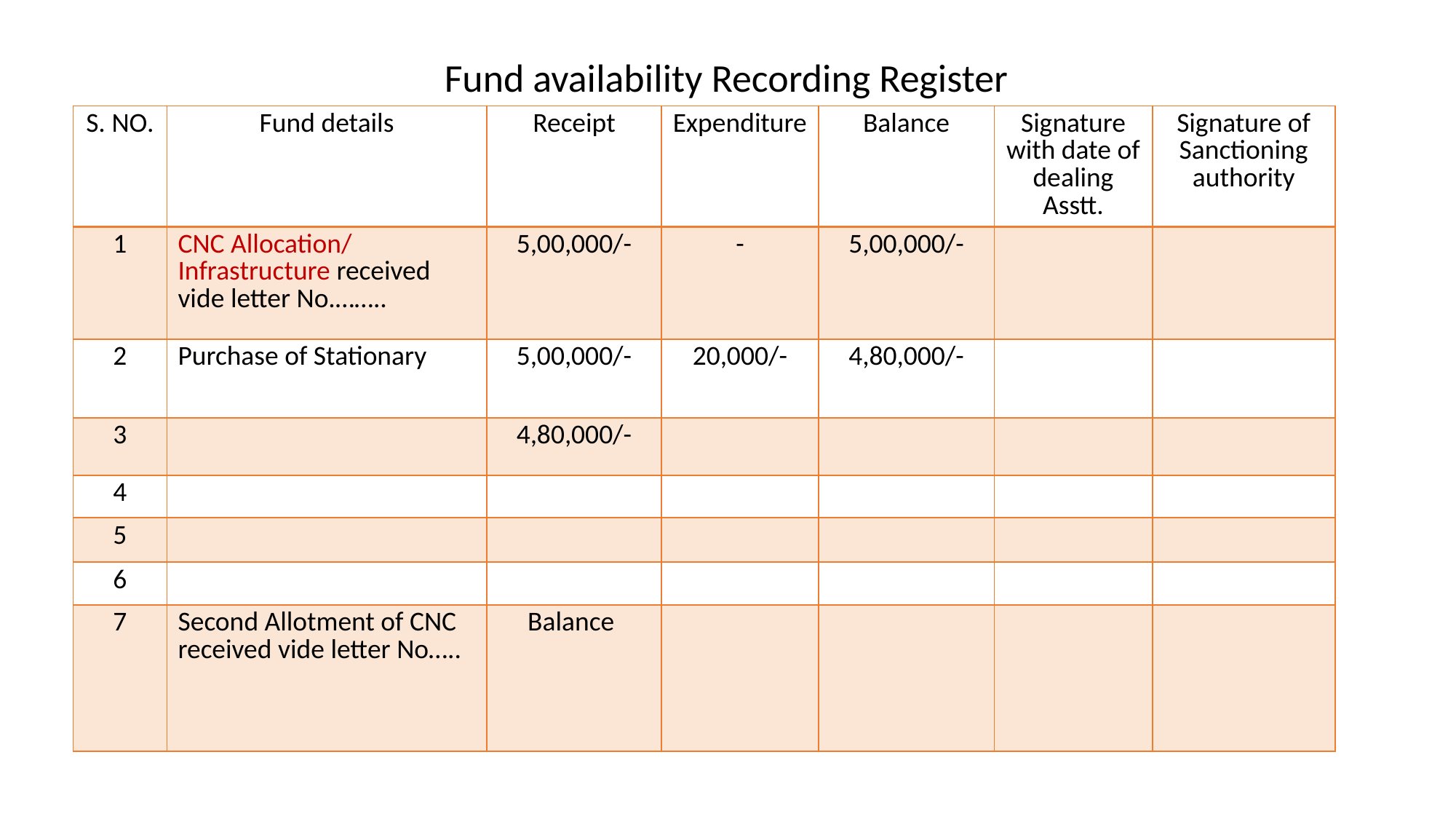

# Fund availability Recording Register
| S. NO. | Fund details | Receipt | Expenditure | Balance | Signature with date of dealing Asstt. | Signature of Sanctioning authority |
| --- | --- | --- | --- | --- | --- | --- |
| 1 | CNC Allocation/ Infrastructure received vide letter No.…….. | 5,00,000/- | - | 5,00,000/- |  |  |
| 2 | Purchase of Stationary | 5,00,000/- | 20,000/- | 4,80,000/- |  |  |
| 3 |  | 4,80,000/- |  |  |  |  |
| 4 |  |  |  |  |  |  |
| 5 |  |  |  |  |  |  |
| 6 |  |  |  |  |  |  |
| 7 | Second Allotment of CNC received vide letter No….. | Balance |  |  |  |  |